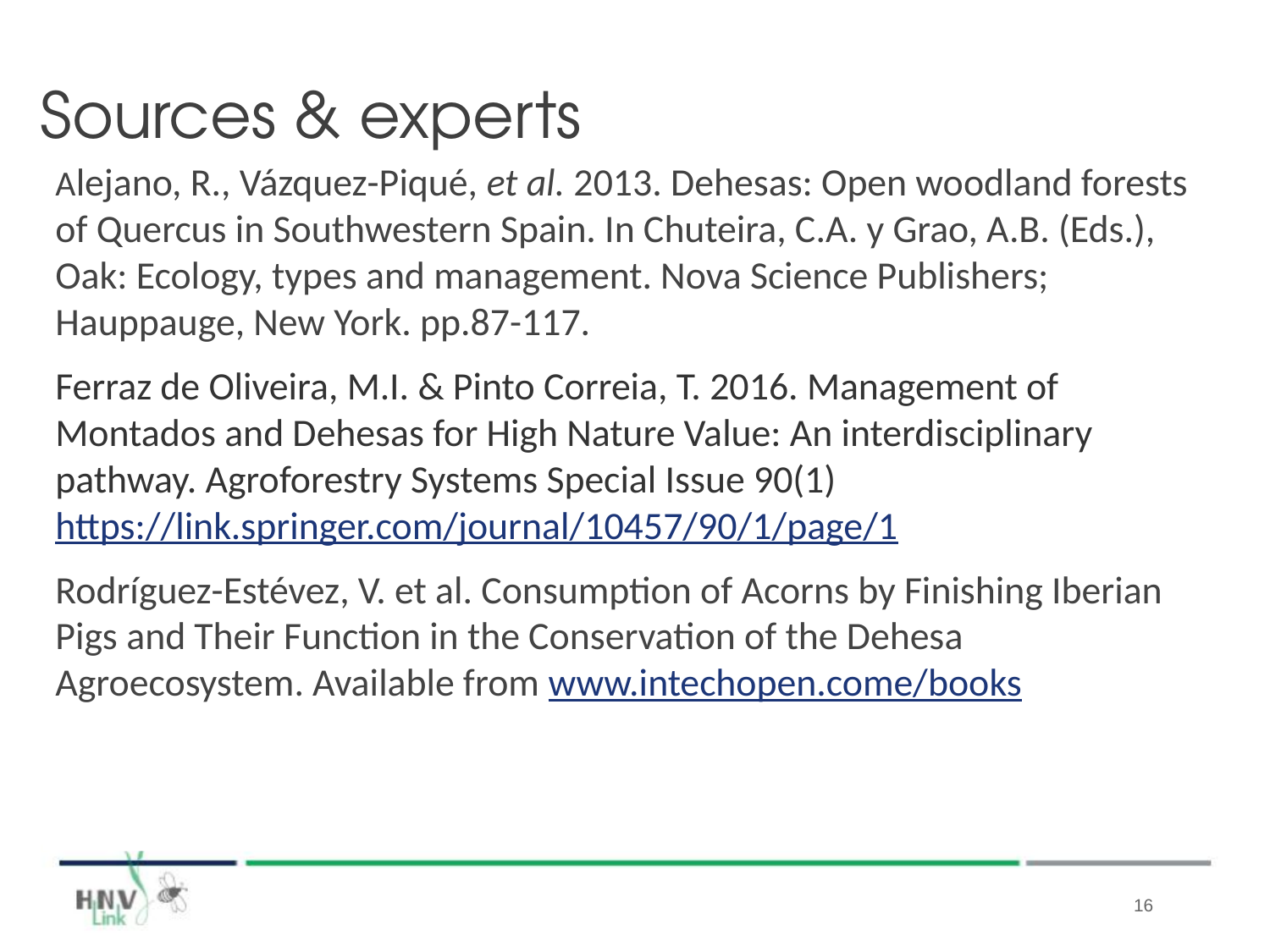

# Sources & experts
Alejano, R., Vázquez-Piqué, et al. 2013. Dehesas: Open woodland forests of Quercus in Southwestern Spain. In Chuteira, C.A. y Grao, A.B. (Eds.), Oak: Ecology, types and management. Nova Science Publishers; Hauppauge, New York. pp.87-117.
Ferraz de Oliveira, M.I. & Pinto Correia, T. 2016. Management of Montados and Dehesas for High Nature Value: An interdisciplinary pathway. Agroforestry Systems Special Issue 90(1)
https://link.springer.com/journal/10457/90/1/page/1
Rodríguez-Estévez, V. et al. Consumption of Acorns by Finishing Iberian Pigs and Their Function in the Conservation of the Dehesa Agroecosystem. Available from www.intechopen.come/books
16
16